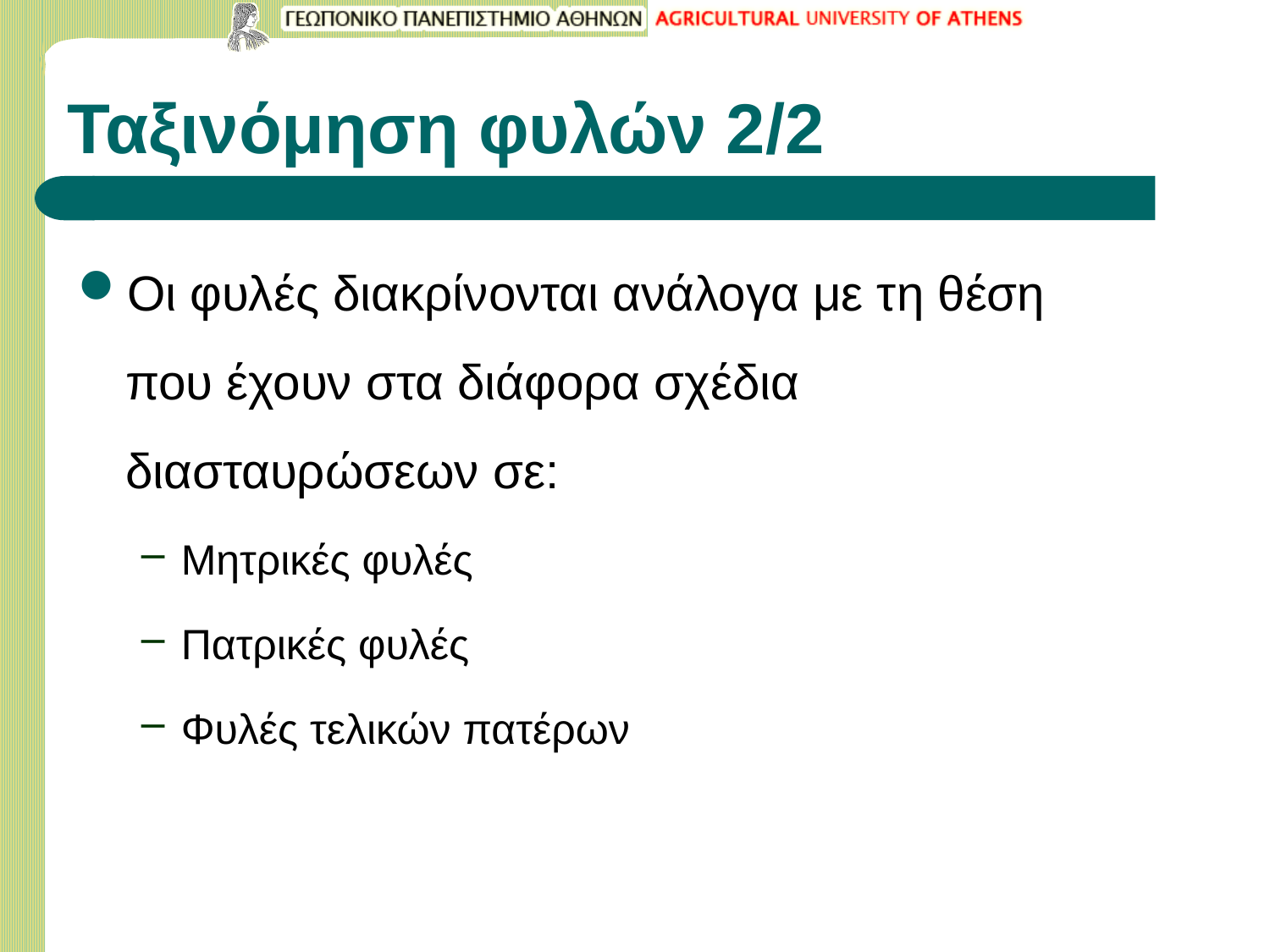

# Ταξινόμηση φυλών 2/2
Οι φυλές διακρίνονται ανάλογα με τη θέση που έχουν στα διάφορα σχέδια διασταυρώσεων σε:
Μητρικές φυλές
Πατρικές φυλές
Φυλές τελικών πατέρων